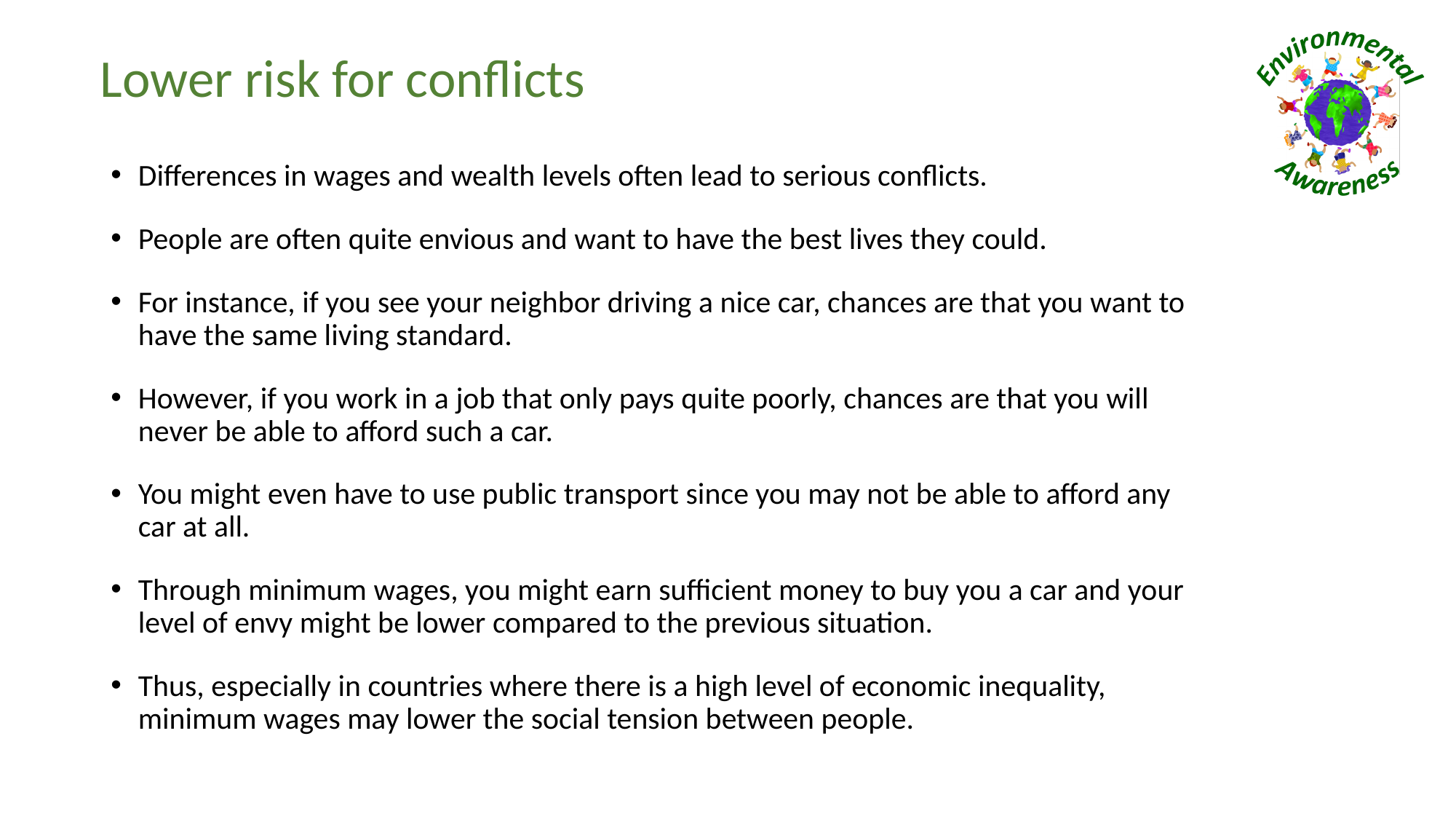

# Lower risk for conflicts
Differences in wages and wealth levels often lead to serious conflicts.
People are often quite envious and want to have the best lives they could.
For instance, if you see your neighbor driving a nice car, chances are that you want to have the same living standard.
However, if you work in a job that only pays quite poorly, chances are that you will never be able to afford such a car.
You might even have to use public transport since you may not be able to afford any car at all.
Through minimum wages, you might earn sufficient money to buy you a car and your level of envy might be lower compared to the previous situation.
Thus, especially in countries where there is a high level of economic inequality, minimum wages may lower the social tension between people.